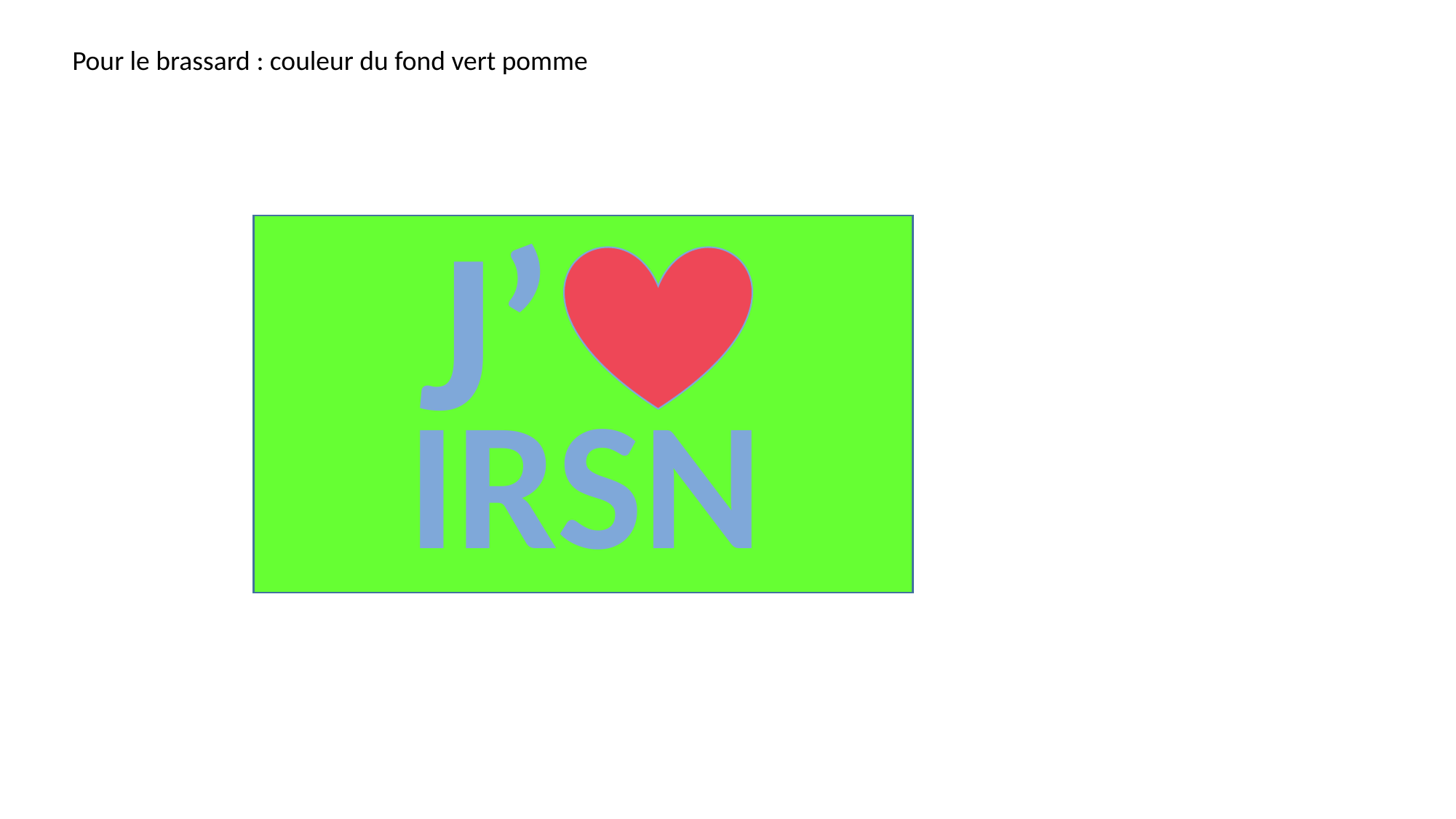

Pour le brassard : couleur du fond vert pomme
J’

IRSN